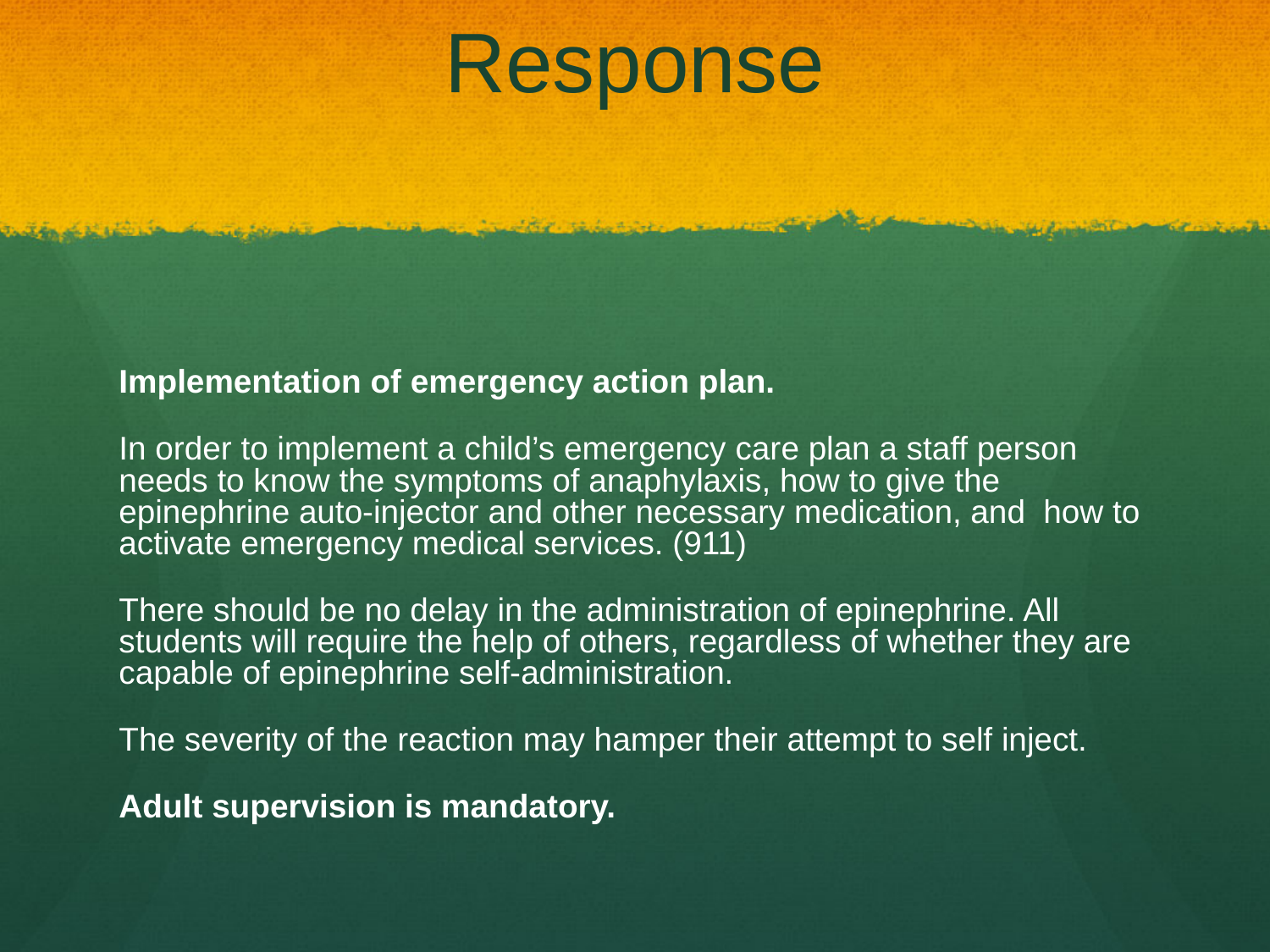

# Response

Implementation of emergency action plan.
In order to implement a child’s emergency care plan a staff person needs to know the symptoms of anaphylaxis, how to give the epinephrine auto-injector and other necessary medication, and  how to activate emergency medical services. (911)
There should be no delay in the administration of epinephrine. All students will require the help of others, regardless of whether they are capable of epinephrine self-administration.
The severity of the reaction may hamper their attempt to self inject.
Adult supervision is mandatory.